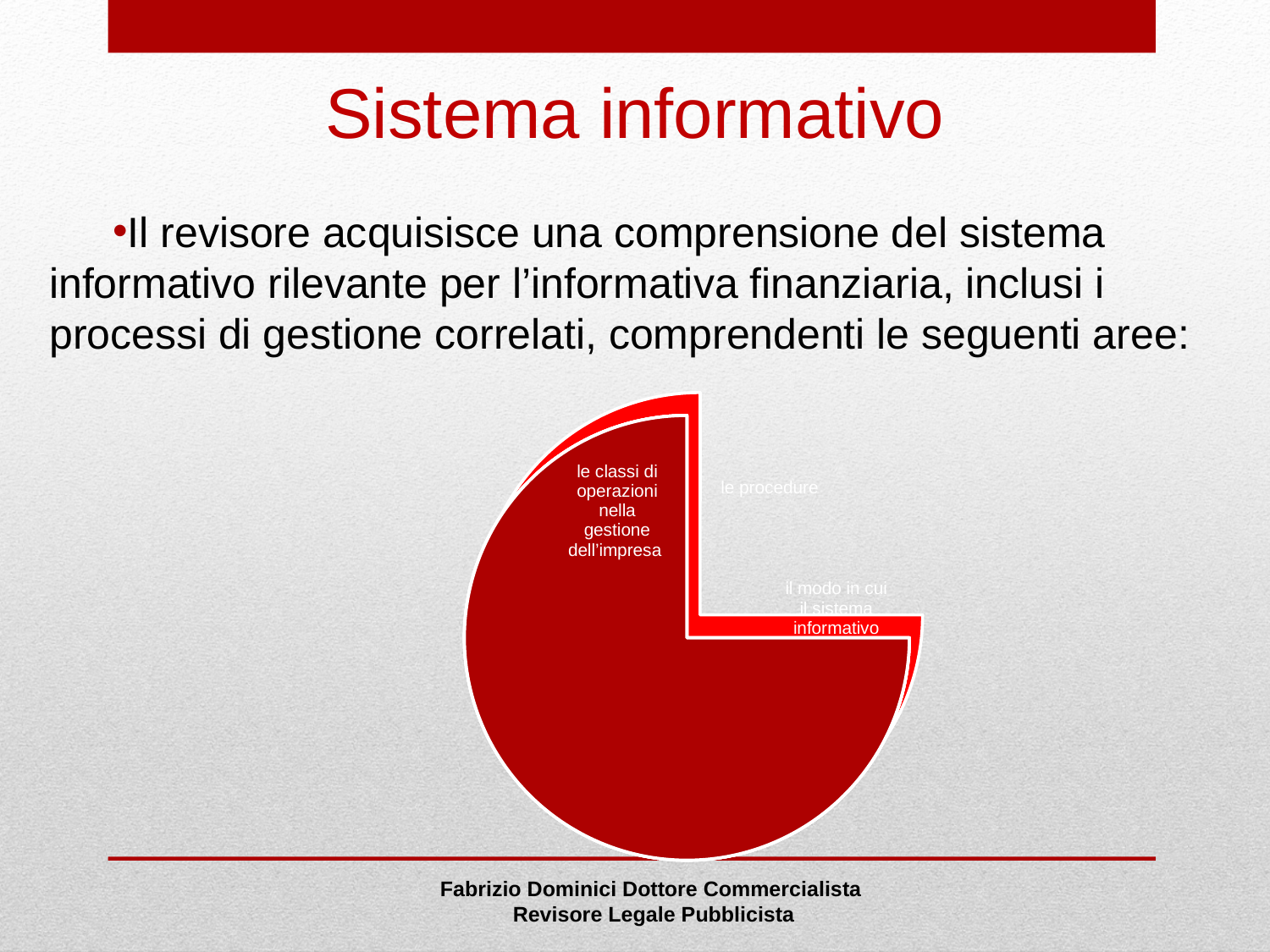

# Sistema informativo
Il revisore acquisisce una comprensione del sistema informativo rilevante per l’informativa finanziaria, inclusi i processi di gestione correlati, comprendenti le seguenti aree:

le procedure
il modo in cui il sistema informativo recepisce eventi e condizioni
le classi di operazioni nella gestione dell’impresa
i controlli relativi alle scritture contabili
il processo di predisposizione dell’informativa finanziaria
le registrazioni contabili correlate
Fabrizio Dominici Dottore Commercialista
 Revisore Legale Pubblicista